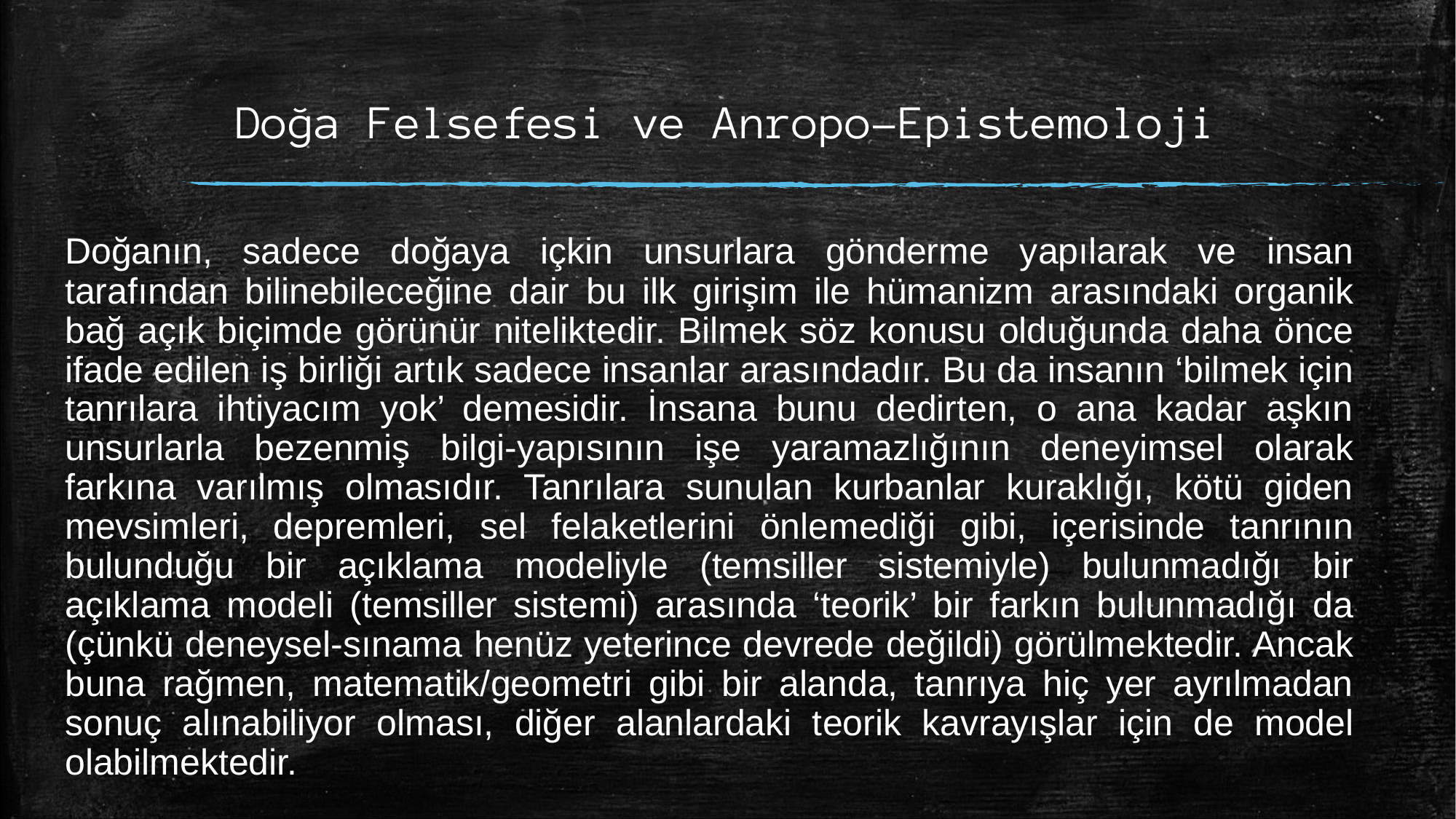

# Doğa Felsefesi ve Anropo-Epistemoloji
Doğanın, sadece doğaya içkin unsurlara gönderme yapılarak ve insan tarafından bilinebileceğine dair bu ilk girişim ile hümanizm arasındaki organik bağ açık biçimde görünür niteliktedir. Bilmek söz konusu olduğunda daha önce ifade edilen iş birliği artık sadece insanlar arasındadır. Bu da insanın ‘bilmek için tanrılara ihtiyacım yok’ demesidir. İnsana bunu dedirten, o ana kadar aşkın unsurlarla bezenmiş bilgi-yapısının işe yaramazlığının deneyimsel olarak farkına varılmış olmasıdır. Tanrılara sunulan kurbanlar kuraklığı, kötü giden mevsimleri, depremleri, sel felaketlerini önlemediği gibi, içerisinde tanrının bulunduğu bir açıklama modeliyle (temsiller sistemiyle) bulunmadığı bir açıklama modeli (temsiller sistemi) arasında ‘teorik’ bir farkın bulunmadığı da (çünkü deneysel-sınama henüz yeterince devrede değildi) görülmektedir. Ancak buna rağmen, matematik/geometri gibi bir alanda, tanrıya hiç yer ayrılmadan sonuç alınabiliyor olması, diğer alanlardaki teorik kavrayışlar için de model olabilmektedir.